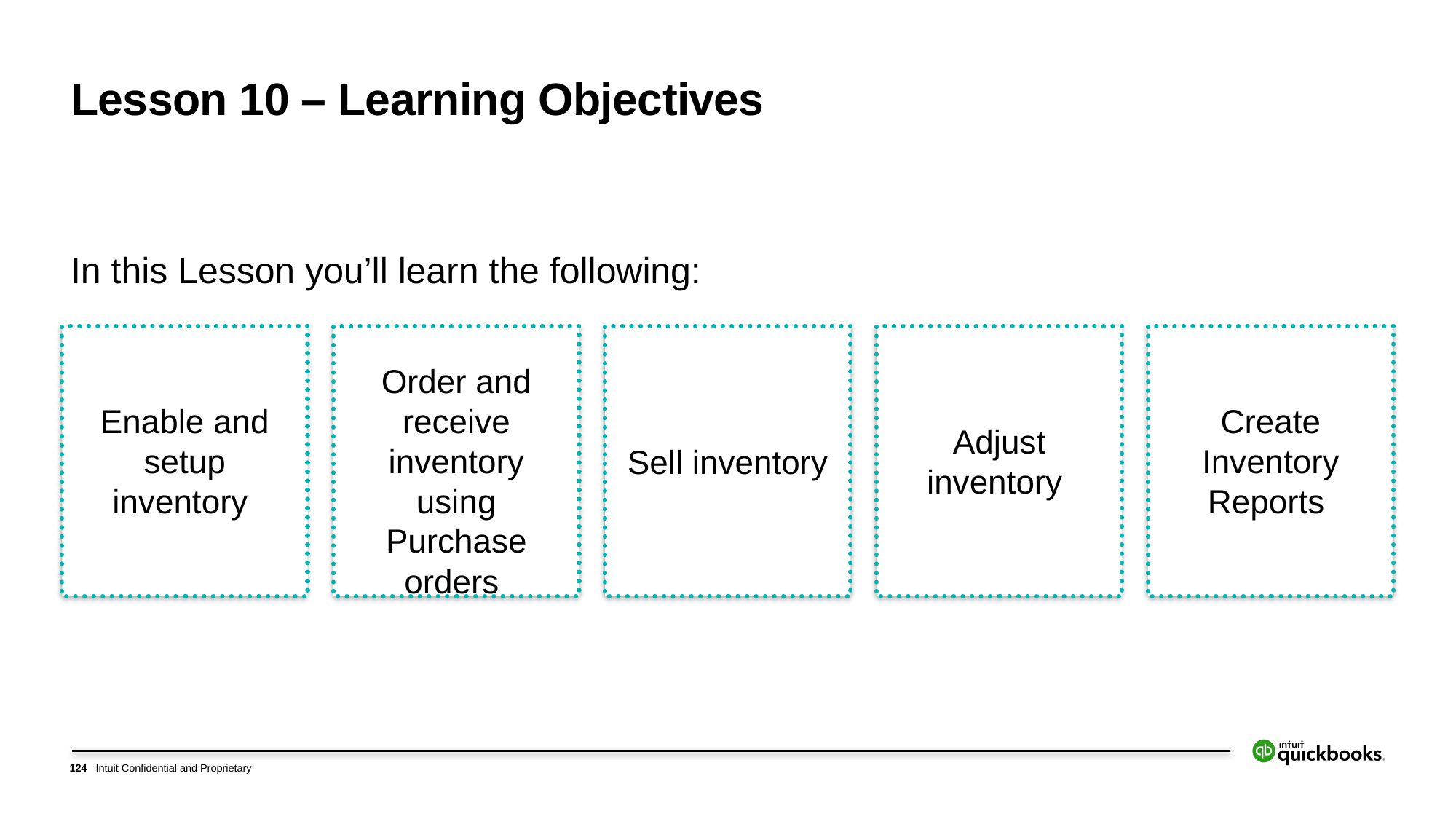

Lesson 10 – Learning Objectives
In this Lesson you’ll learn the following:

Enable and setup inventory

Order and receive inventory using Purchase orders

Sell inventory

Adjust inventory

Create Inventory Reports